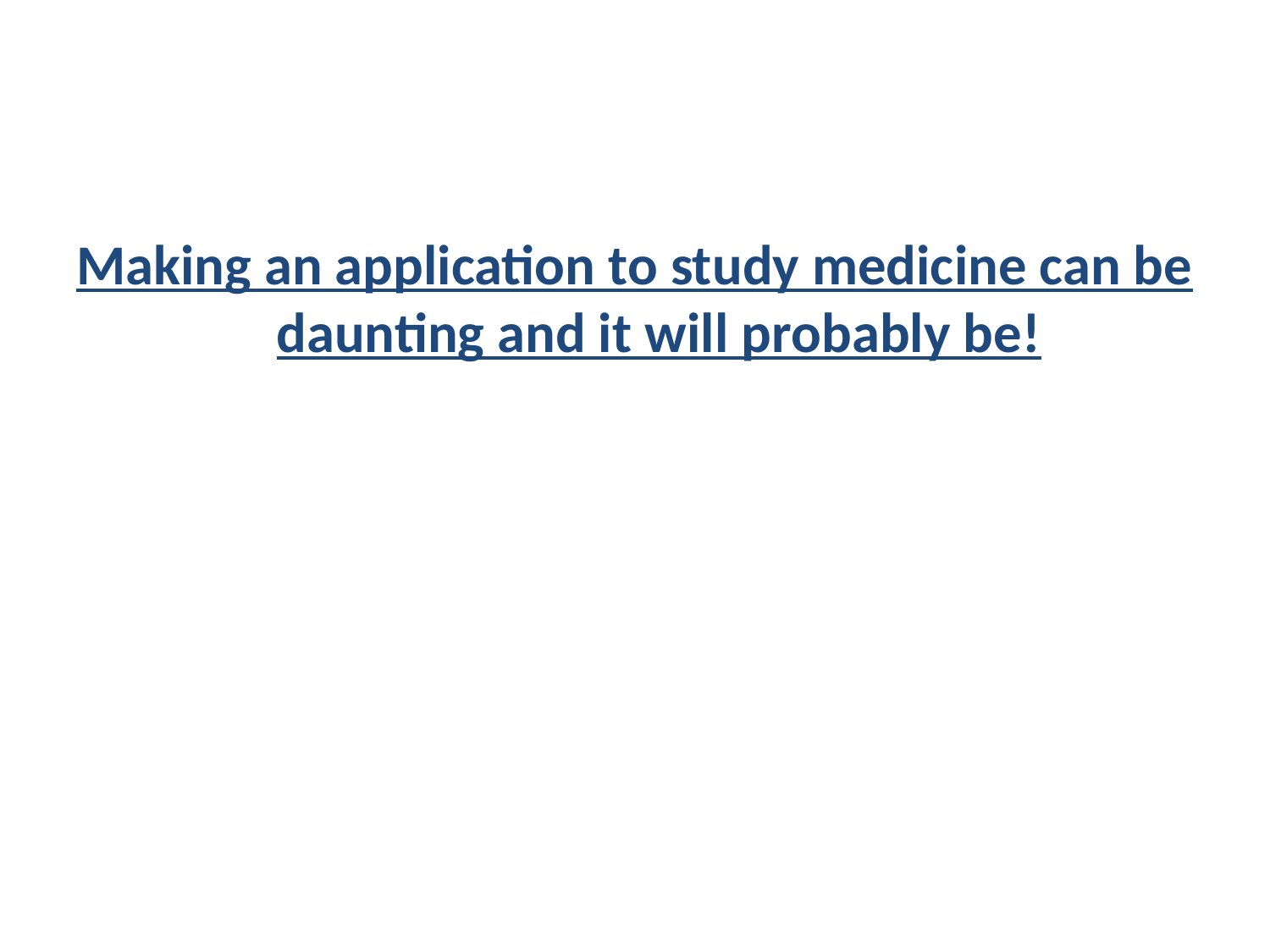

Making an application to study medicine can be daunting and it will probably be!